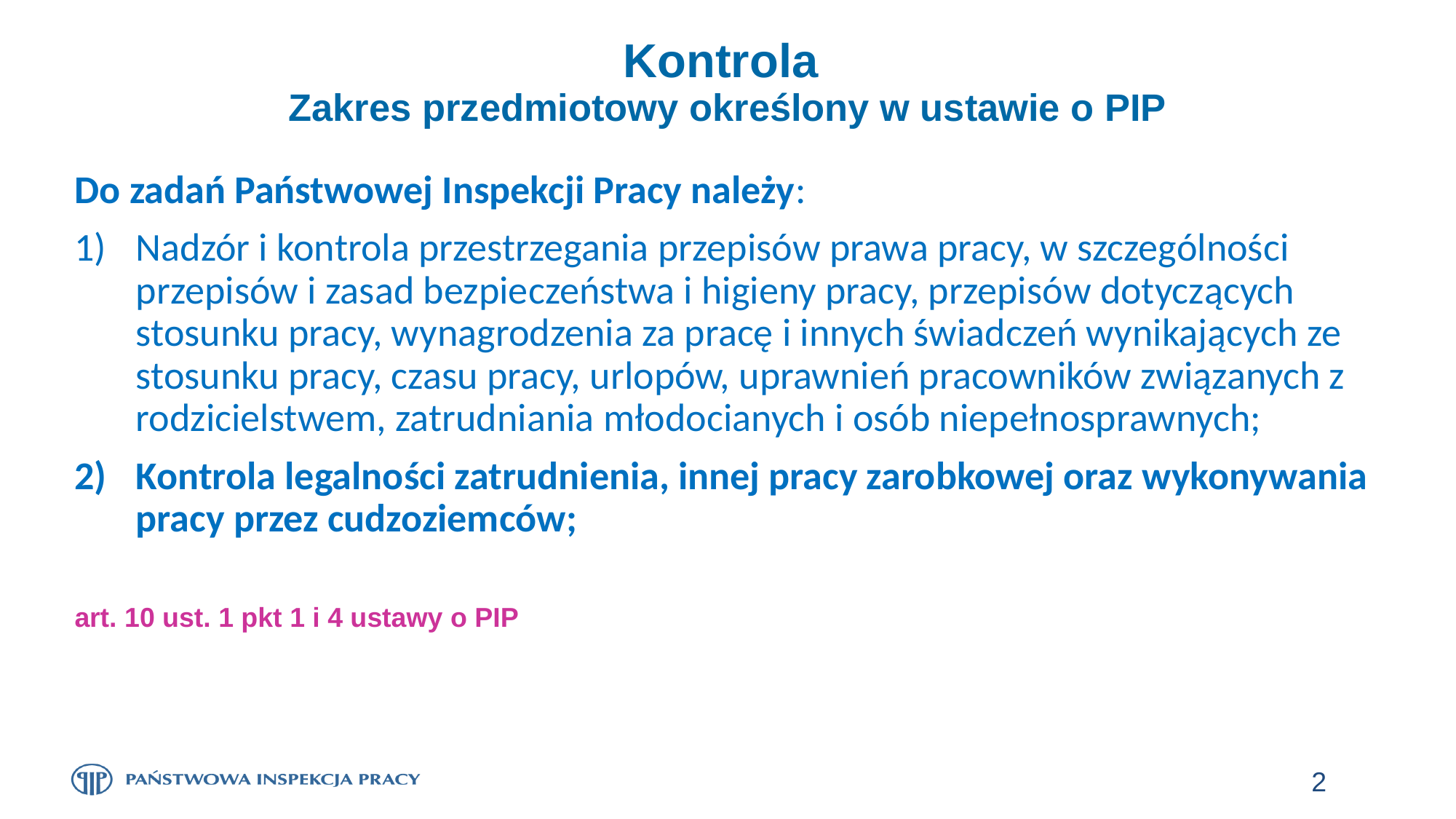

# Kontrola Zakres przedmiotowy określony w ustawie o PIP
Do zadań Państwowej Inspekcji Pracy należy:
Nadzór i kontrola przestrzegania przepisów prawa pracy, w szczególności przepisów i zasad bezpieczeństwa i higieny pracy, przepisów dotyczących stosunku pracy, wynagrodzenia za pracę i innych świadczeń wynikających ze stosunku pracy, czasu pracy, urlopów, uprawnień pracowników związanych z rodzicielstwem, zatrudniania młodocianych i osób niepełnosprawnych;
Kontrola legalności zatrudnienia, innej pracy zarobkowej oraz wykonywania pracy przez cudzoziemców;

art. 10 ust. 1 pkt 1 i 4 ustawy o PIP